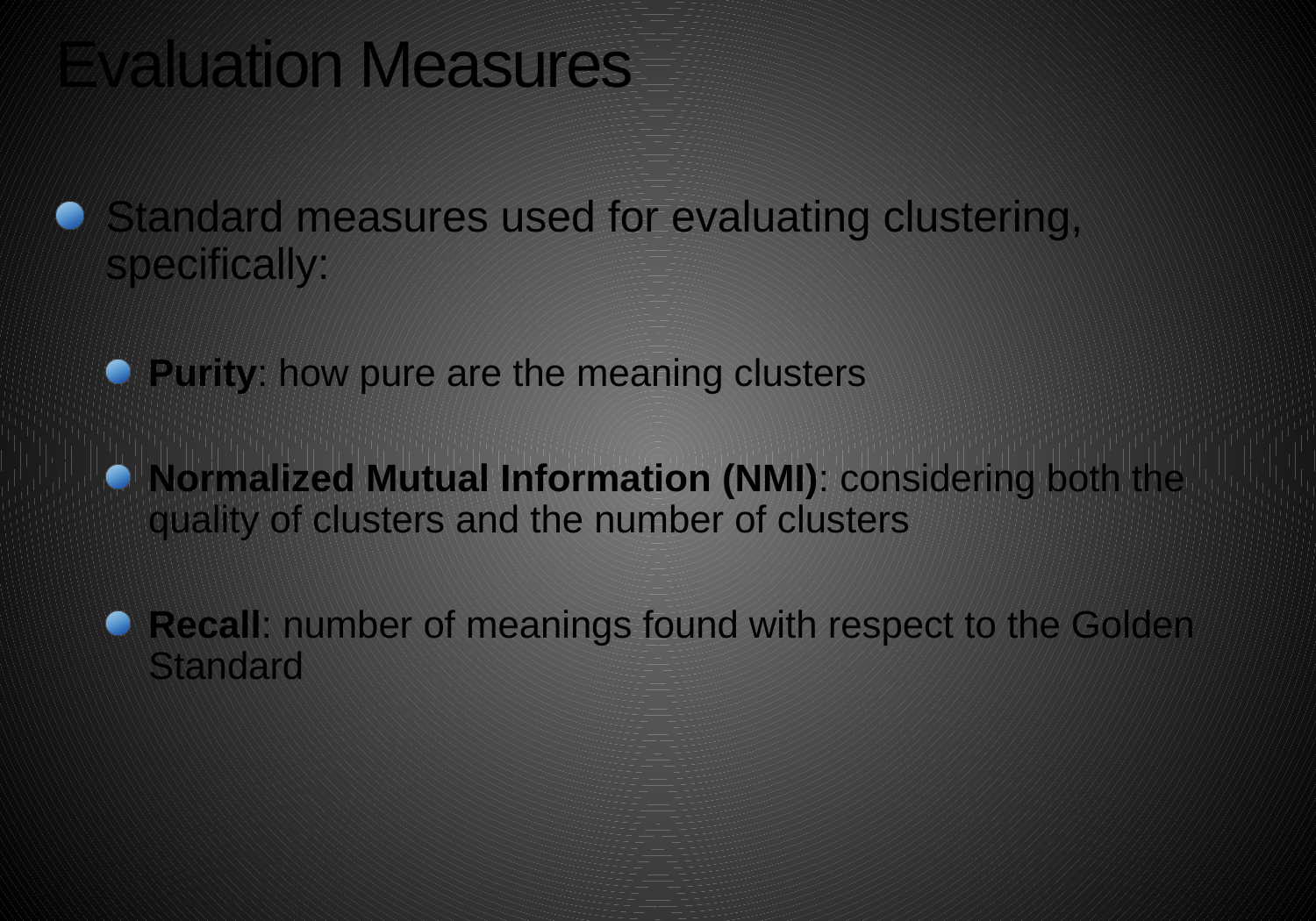

# Evaluation Measures
Standard measures used for evaluating clustering, specifically:

Purity: how pure are the meaning clusters

Normalized Mutual Information (NMI): considering both the quality of clusters and the number of clusters

Recall: number of meanings found with respect to the Golden Standard